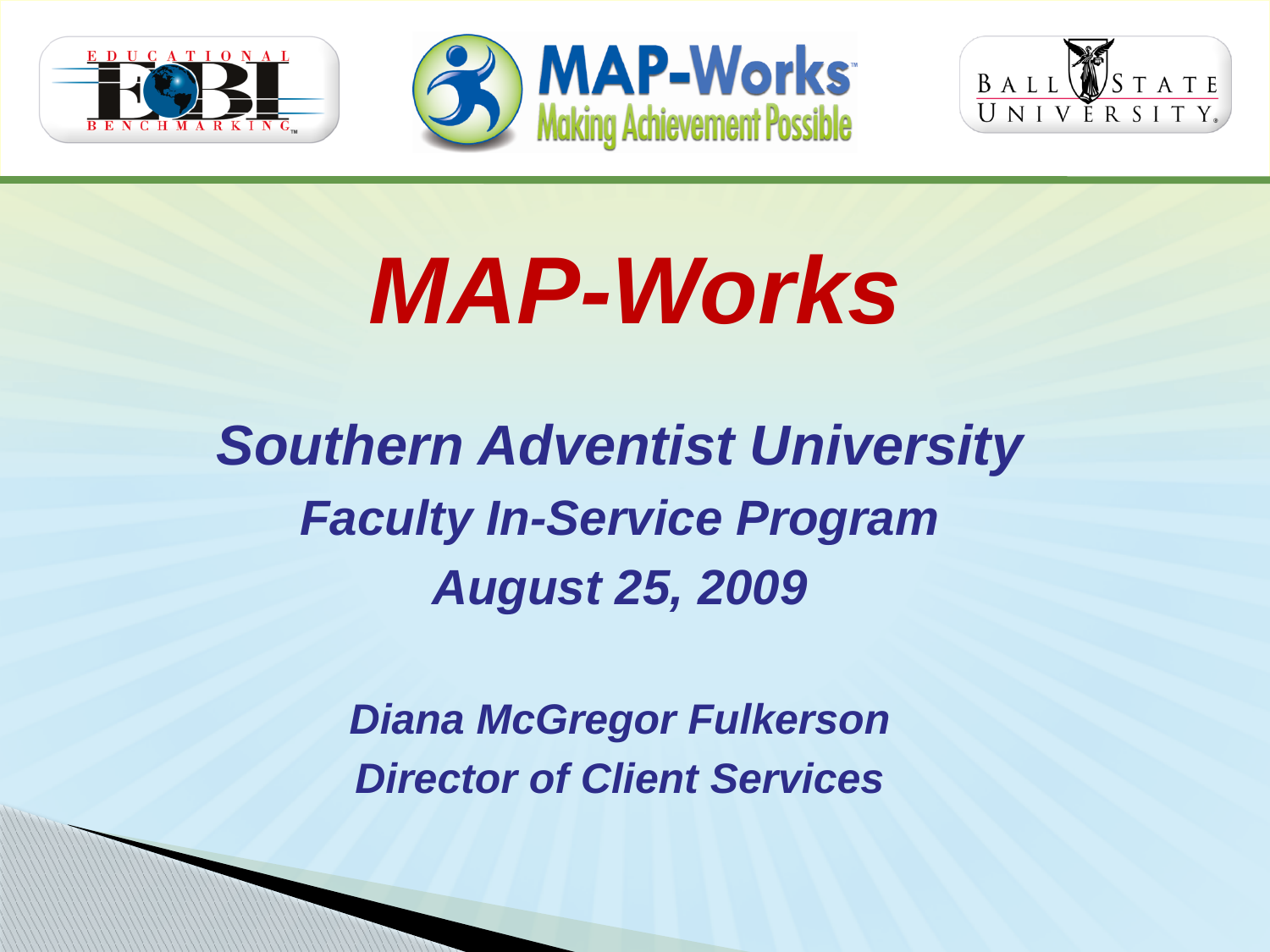

# MAP-Works
Southern Adventist University
Faculty In-Service Program
August 25, 2009

Diana McGregor Fulkerson
Director of Client Services